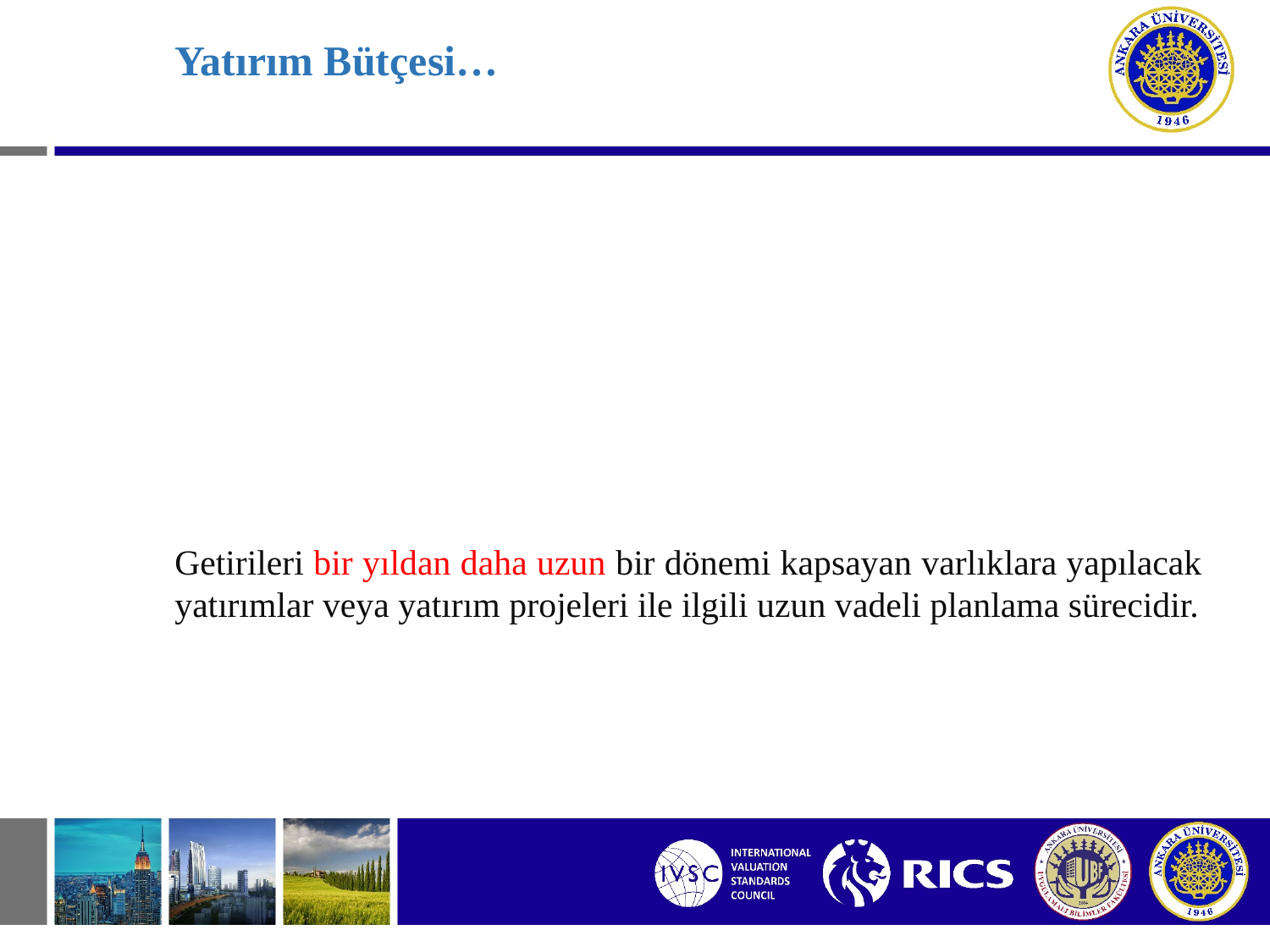

# Yatırım Bütçesi…
Getirileri bir yıldan daha uzun bir dönemi kapsayan varlıklara yapılacak yatırımlar veya yatırım projeleri ile ilgili uzun vadeli planlama sürecidir.